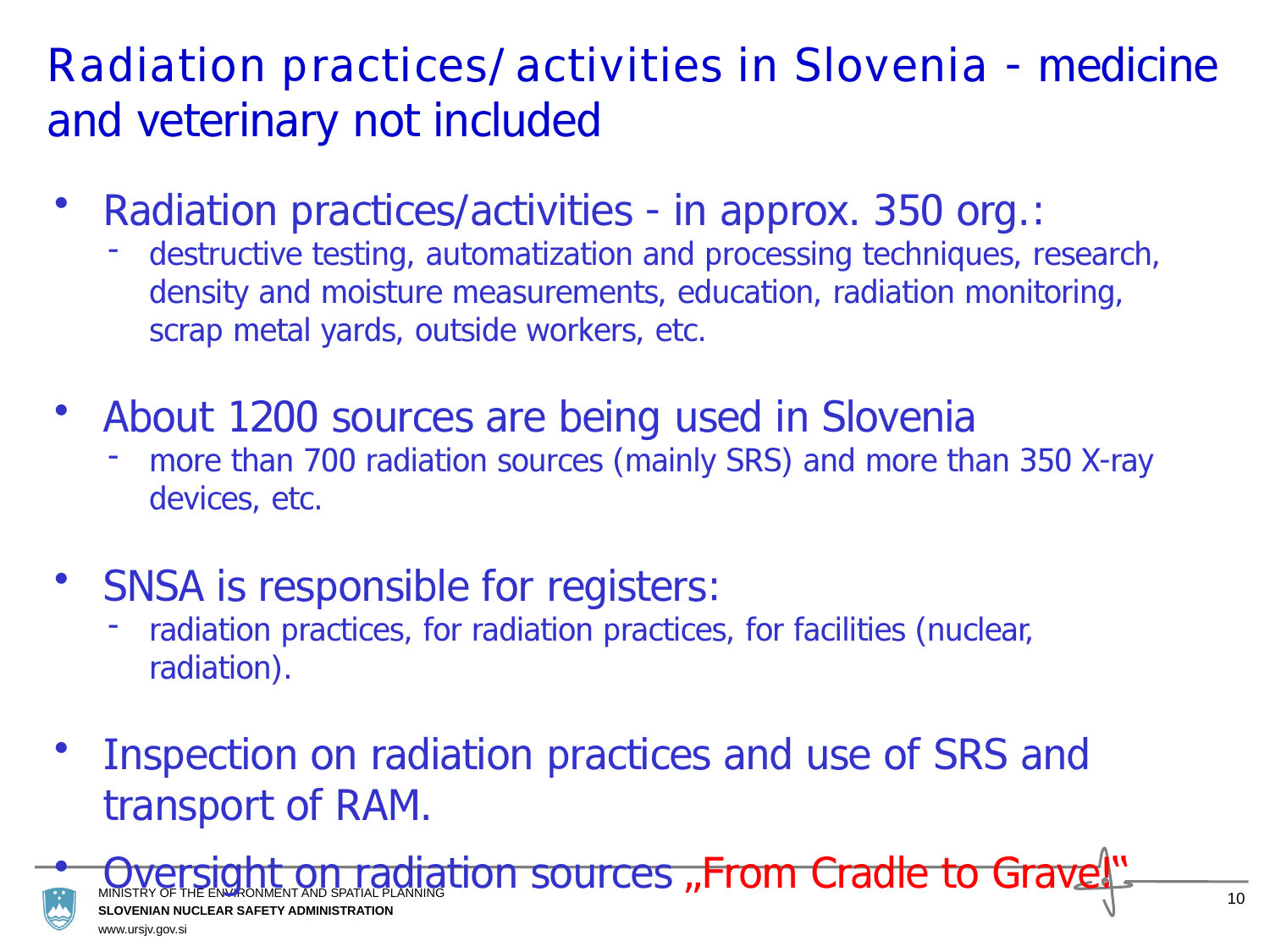

# Radiation practices/activities in Slovenia - medicine and veterinary not included
Radiation practices/activities - in approx. 350 org.:
destructive testing, automatization and processing techniques, research, density and moisture measurements, education, radiation monitoring, scrap metal yards, outside workers, etc.

About 1200 sources are being used in Slovenia
more than 700 radiation sources (mainly SRS) and more than 350 X-ray devices, etc.

SNSA is responsible for registers:
radiation practices, for radiation practices, for facilities (nuclear, radiation).

Inspection on radiation practices and use of SRS and transport of RAM.

Oversight on radiation sources „From Cradle to Grave!“

10